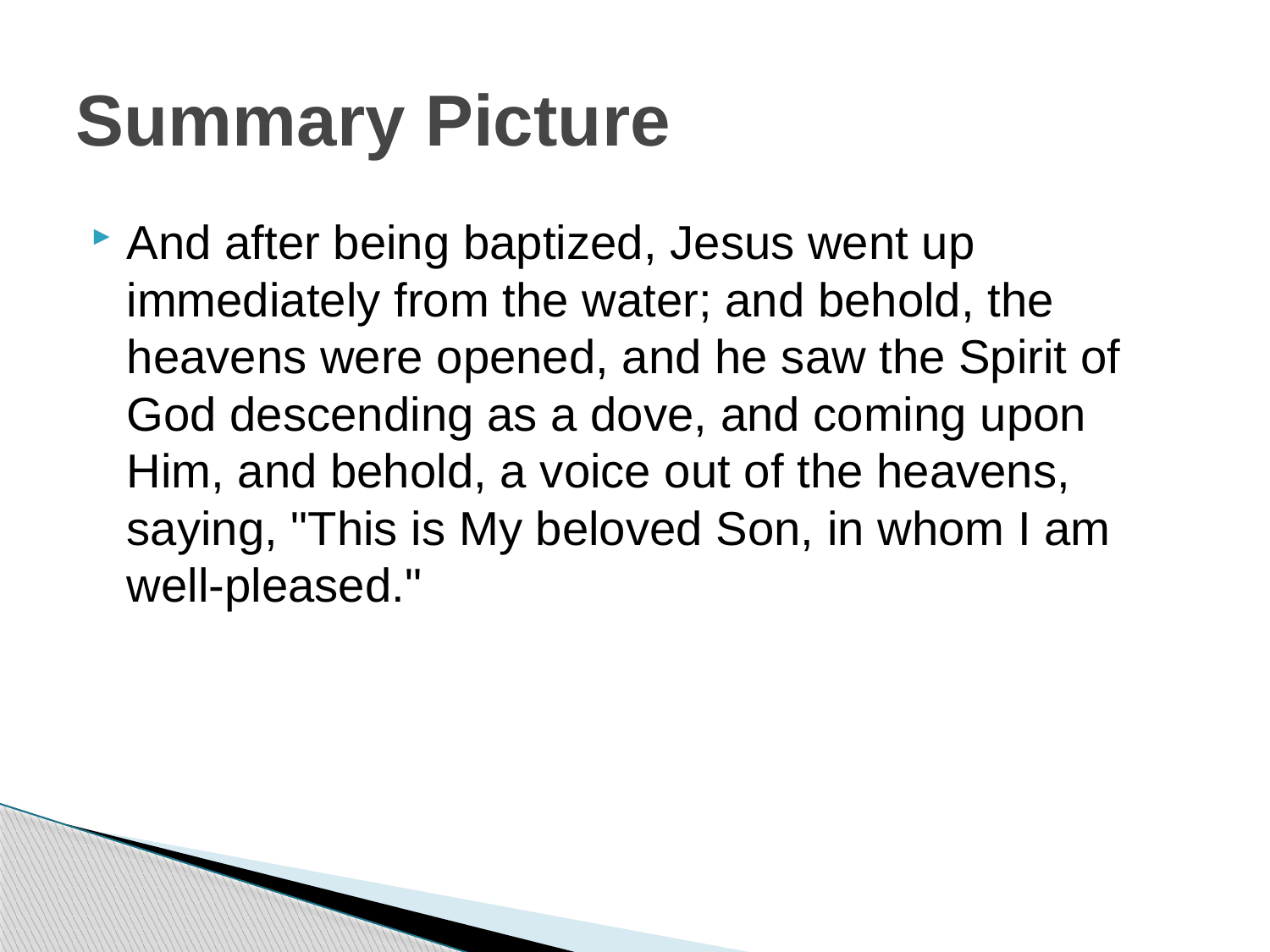

# Summary Picture
And after being baptized, Jesus went up immediately from the water; and behold, the heavens were opened, and he saw the Spirit of God descending as a dove, and coming upon Him, and behold, a voice out of the heavens, saying, "This is My beloved Son, in whom I am well-pleased."